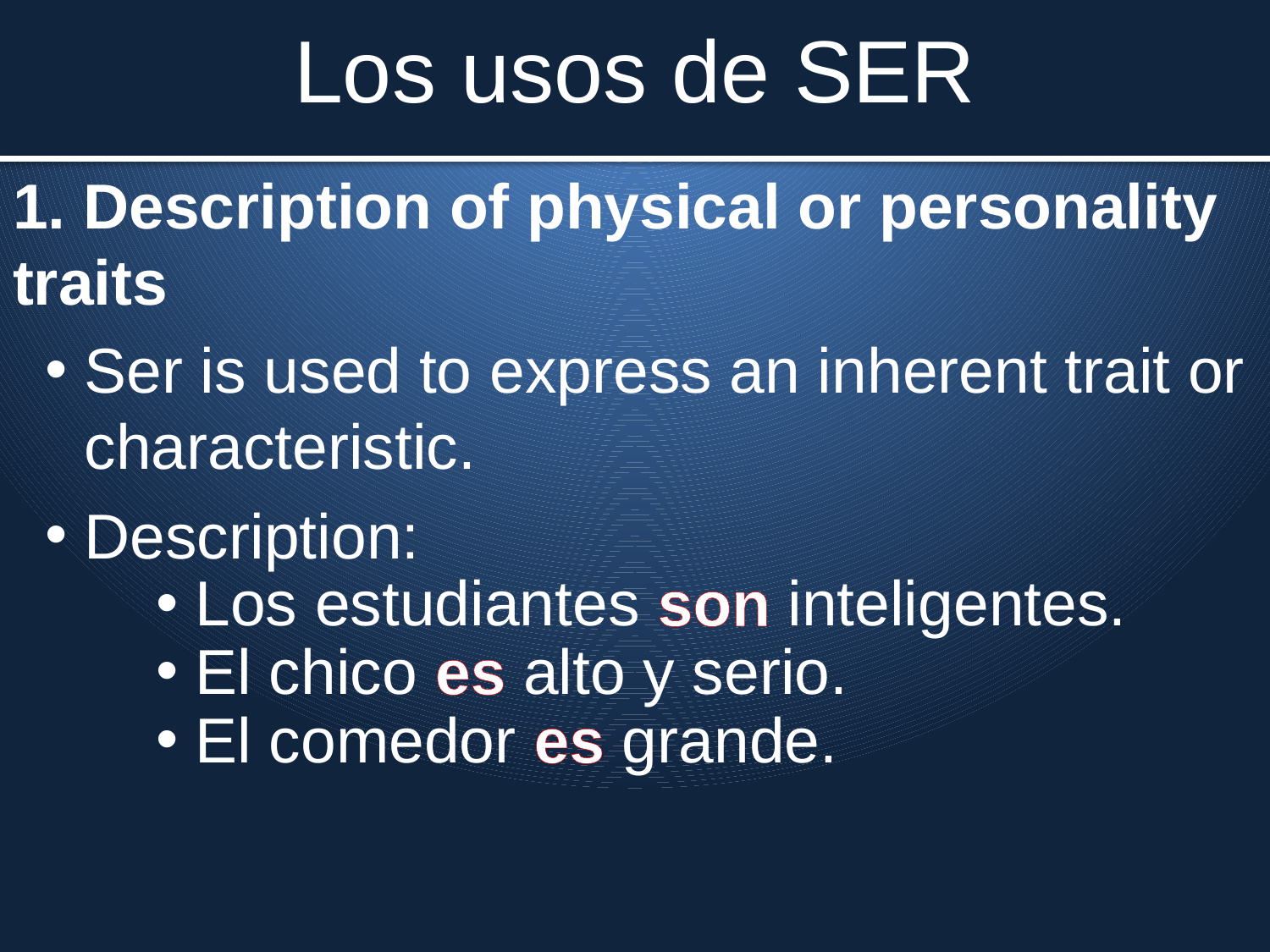

# Los usos de SER
1. Description of physical or personality traits
Ser is used to express an inherent trait or characteristic.
Description:
Los estudiantes son inteligentes.
El chico es alto y serio.
El comedor es grande.